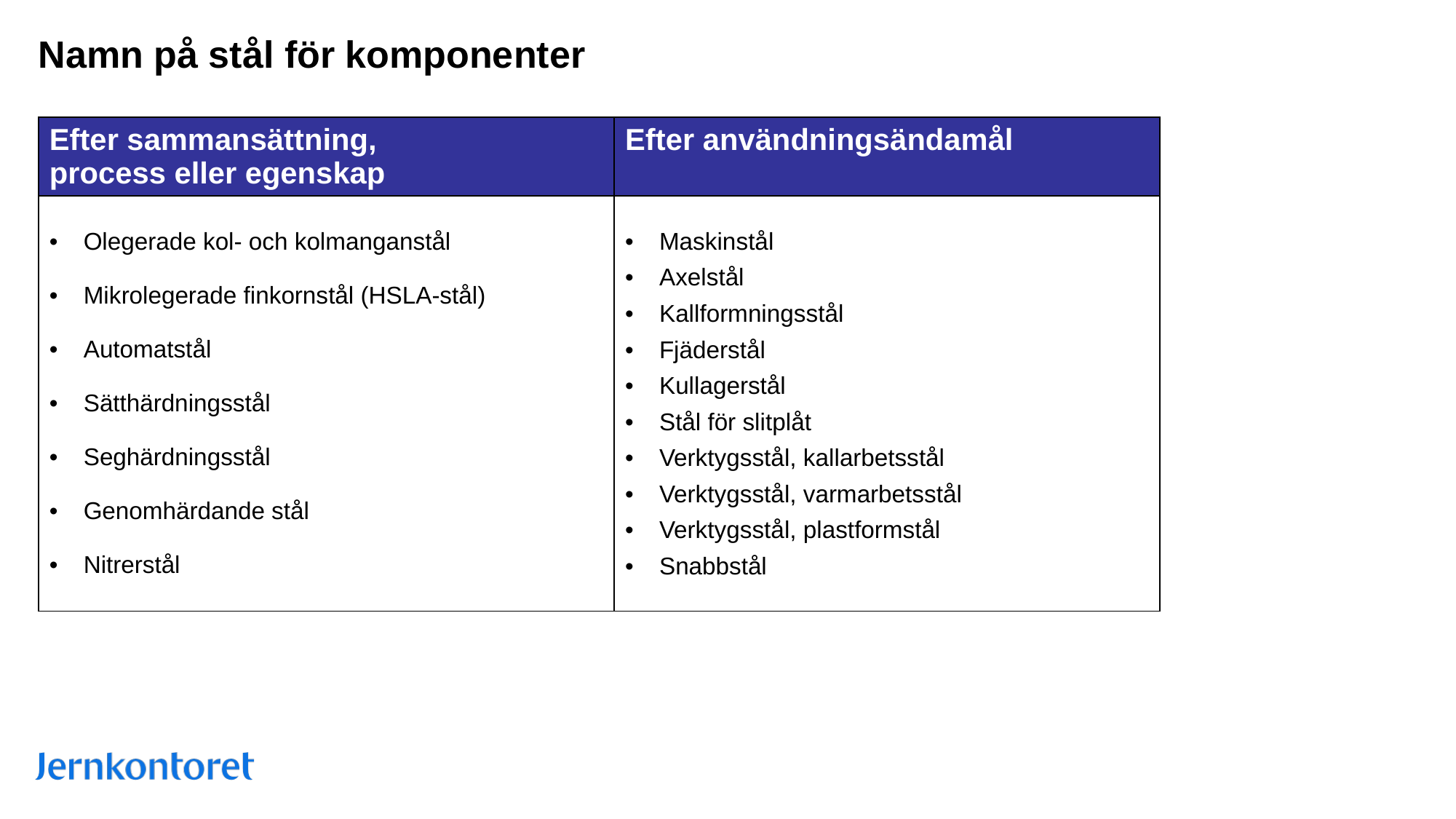

# Namn på stål för komponenter
| Efter sammansättning, process eller egenskap | Efter användningsändamål |
| --- | --- |
| Olegerade kol- och kolmanganstål Mikrolegerade finkornstål (HSLA-stål) Automatstål Sätthärdningsstål Seghärdningsstål Genomhärdande stål Nitrerstål | Maskinstål Axelstål Kallformningsstål Fjäderstål Kullagerstål Stål för slitplåt Verktygsstål, kallarbetsstål Verktygsstål, varmarbetsstål Verktygsstål, plastformstål Snabbstål |